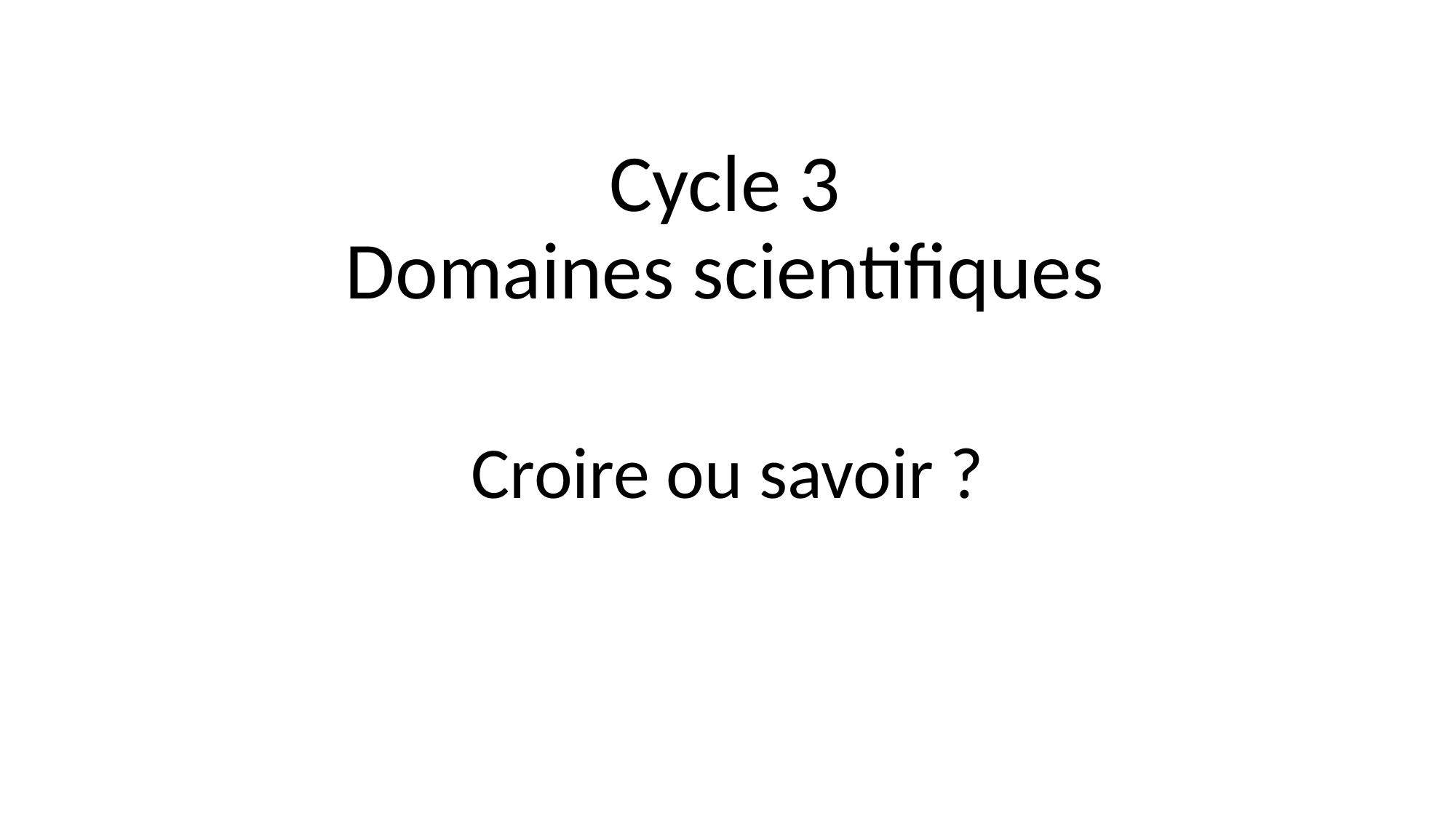

# Cycle 3 Domaines scientifiques
Croire ou savoir ?